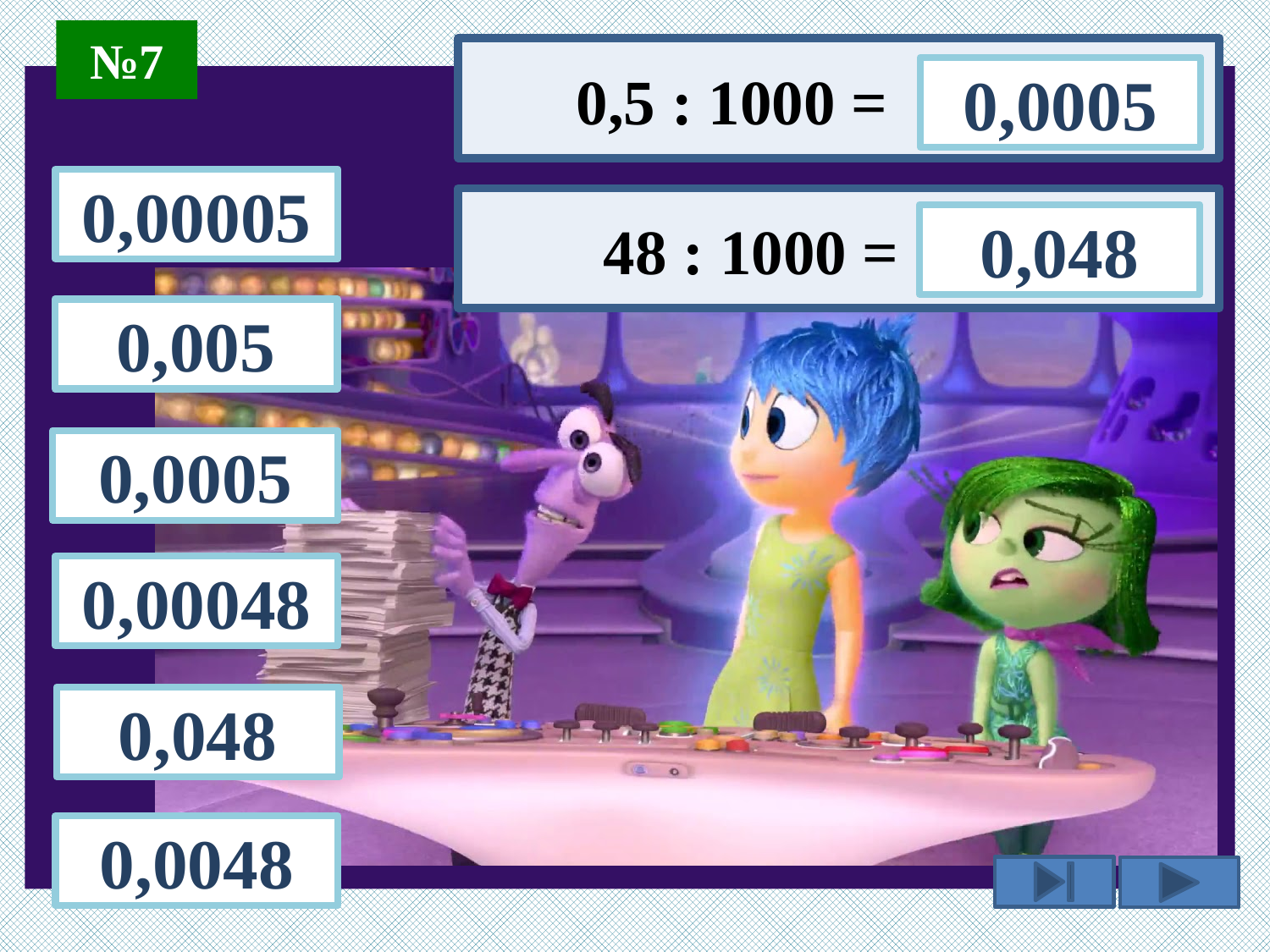

№7
 0,5 : 1000 =
0,0005
0,00005
 48 : 1000 =
0,048
0,005
0,0005
0,00048
0,048
0,0048